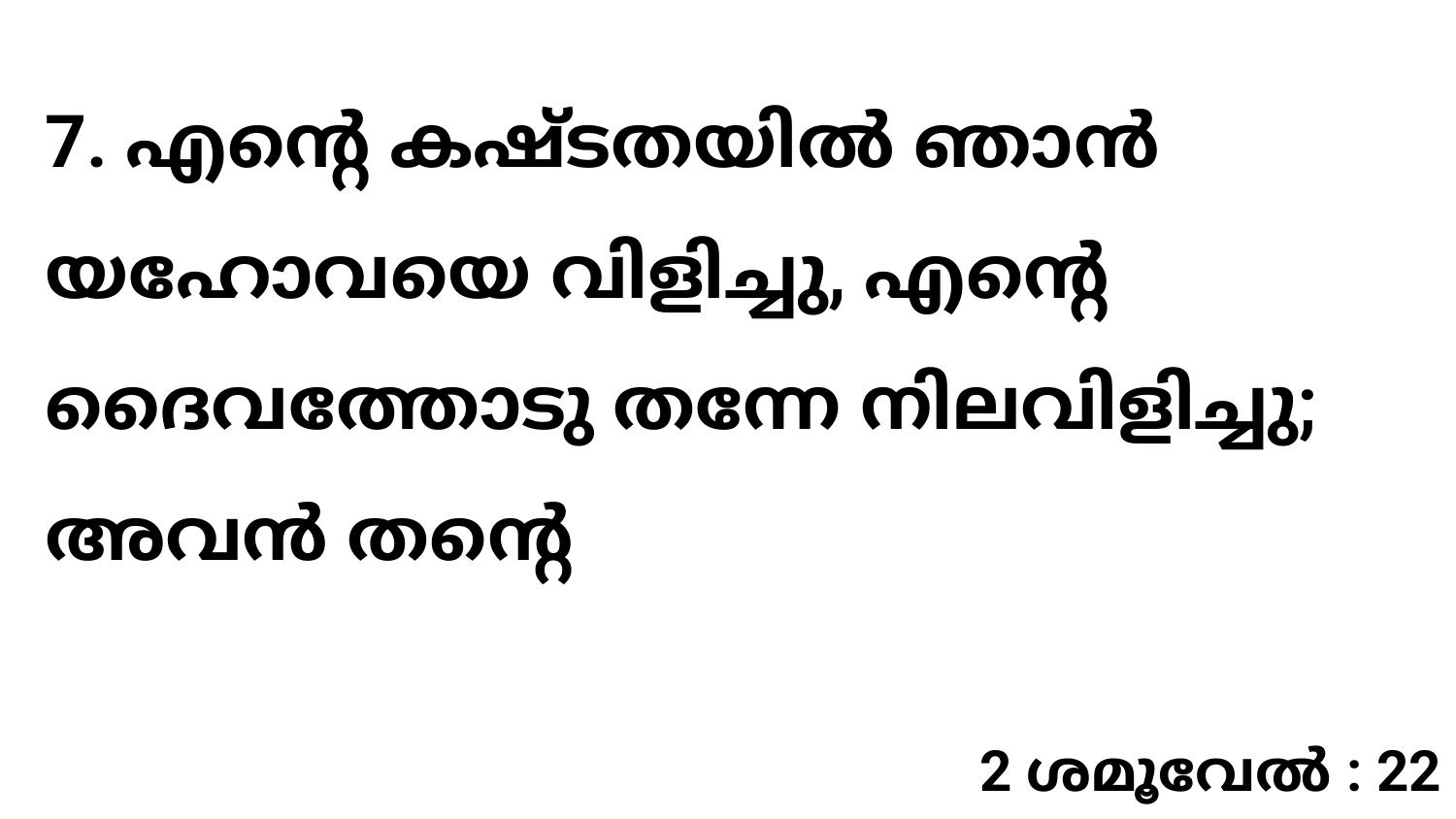

7. എന്റെ കഷ്ടതയിൽ ഞാൻ യഹോവയെ വിളിച്ചു, എന്റെ ദൈവത്തോടു തന്നേ നിലവിളിച്ചു; അവൻ തന്റെ
2 ശമൂവേൽ : 22